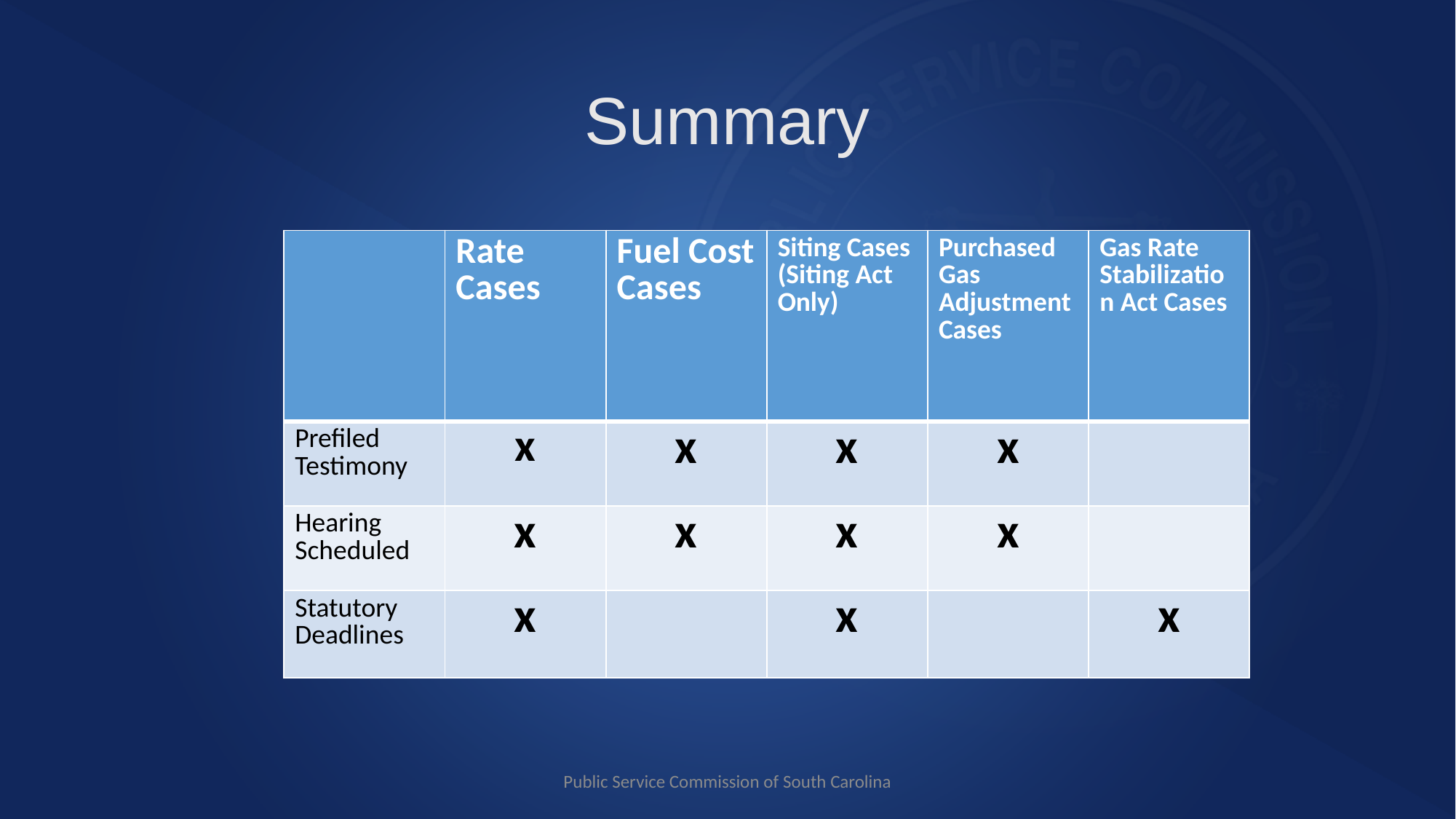

# Summary
|  | Rate Cases | Fuel Cost Cases | Siting Cases (Siting Act Only) | Purchased Gas Adjustment Cases | Gas Rate Stabilization Act Cases |
| --- | --- | --- | --- | --- | --- |
| Prefiled Testimony | x | x | x | x |  |
| Hearing Scheduled | x | x | x | x |  |
| Statutory Deadlines | x |  | x |  | x |
Public Service Commission of South Carolina